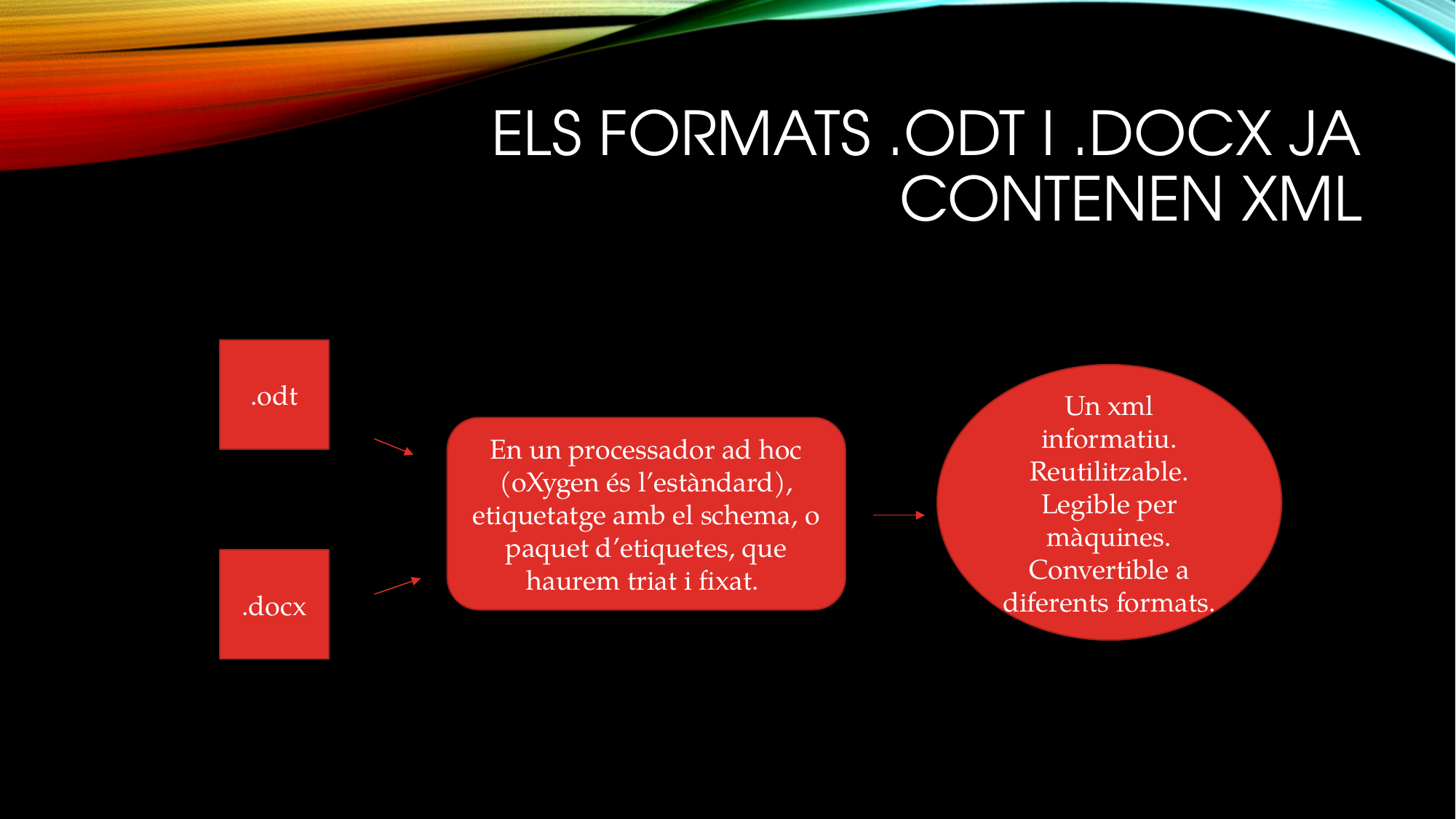

# Els formats .odt I .docx ja contenen xml

.odt
Un xml informatiu. Reutilitzable. Legible per màquines. Convertible a diferents formats.
En un processador ad hoc (oXygen és l’estàndard), etiquetatge amb el schema, o paquet d’etiquetes, que haurem triat i fixat.
.docx